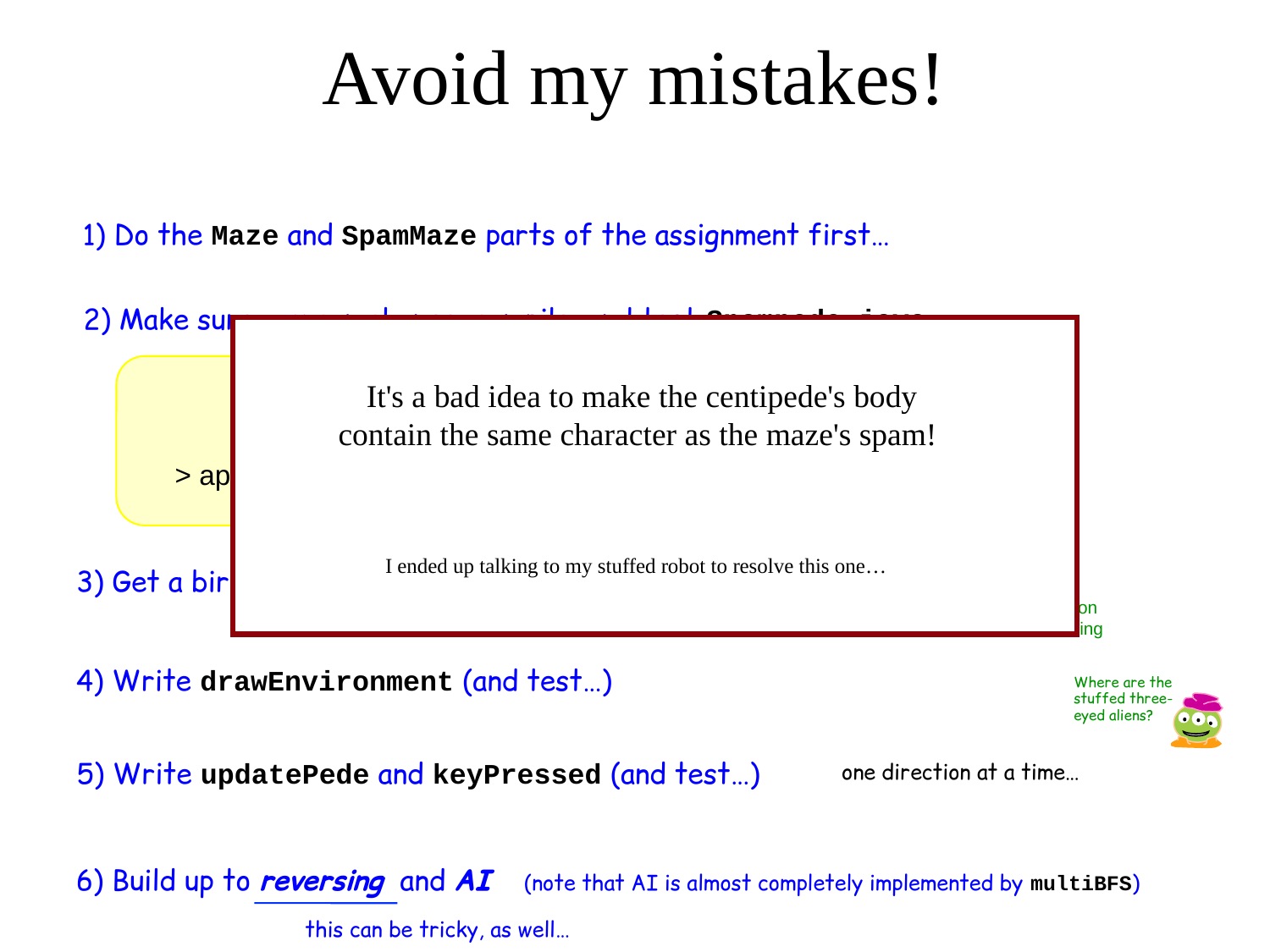

Avoid my mistakes!
1) Do the Maze and SpamMaze parts of the assignment first…
2) Make sure you can change, compile, and test Spampede.java

It's a bad idea to make the centipede's body contain the same character as the maze's spam!
use Appletviewer!

> appletviewer Spampede.html
public SpamMaze themaze
I ended up talking to my stuffed robot to resolve this one…
3) Get a bird's-eye view of the code…
private char dir
the current direction the snake is heading
4) Write drawEnvironment (and test…)
Where are the stuffed three-eyed aliens?

5) Write updatePede and keyPressed (and test…)
one direction at a time…
6) Build up to reversing  and AI    (note that AI is almost completely implemented by multiBFS)

this can be tricky, as well…